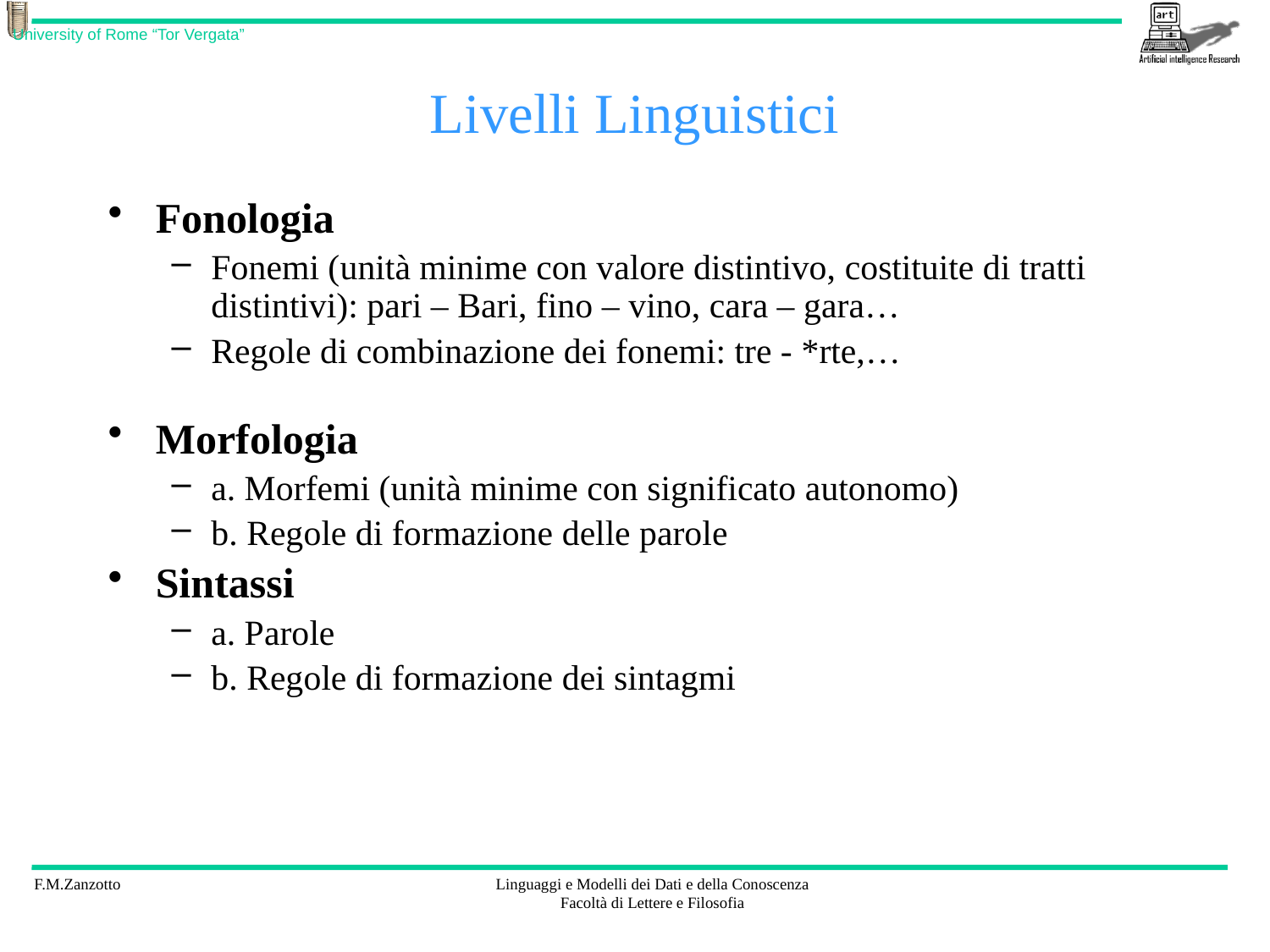

# Livelli Linguistici
Fonologia
Fonemi (unità minime con valore distintivo, costituite di tratti distintivi): pari – Bari, fino – vino, cara – gara…
Regole di combinazione dei fonemi: tre - *rte,…
Morfologia
a. Morfemi (unità minime con significato autonomo)
b. Regole di formazione delle parole
Sintassi
a. Parole
b. Regole di formazione dei sintagmi